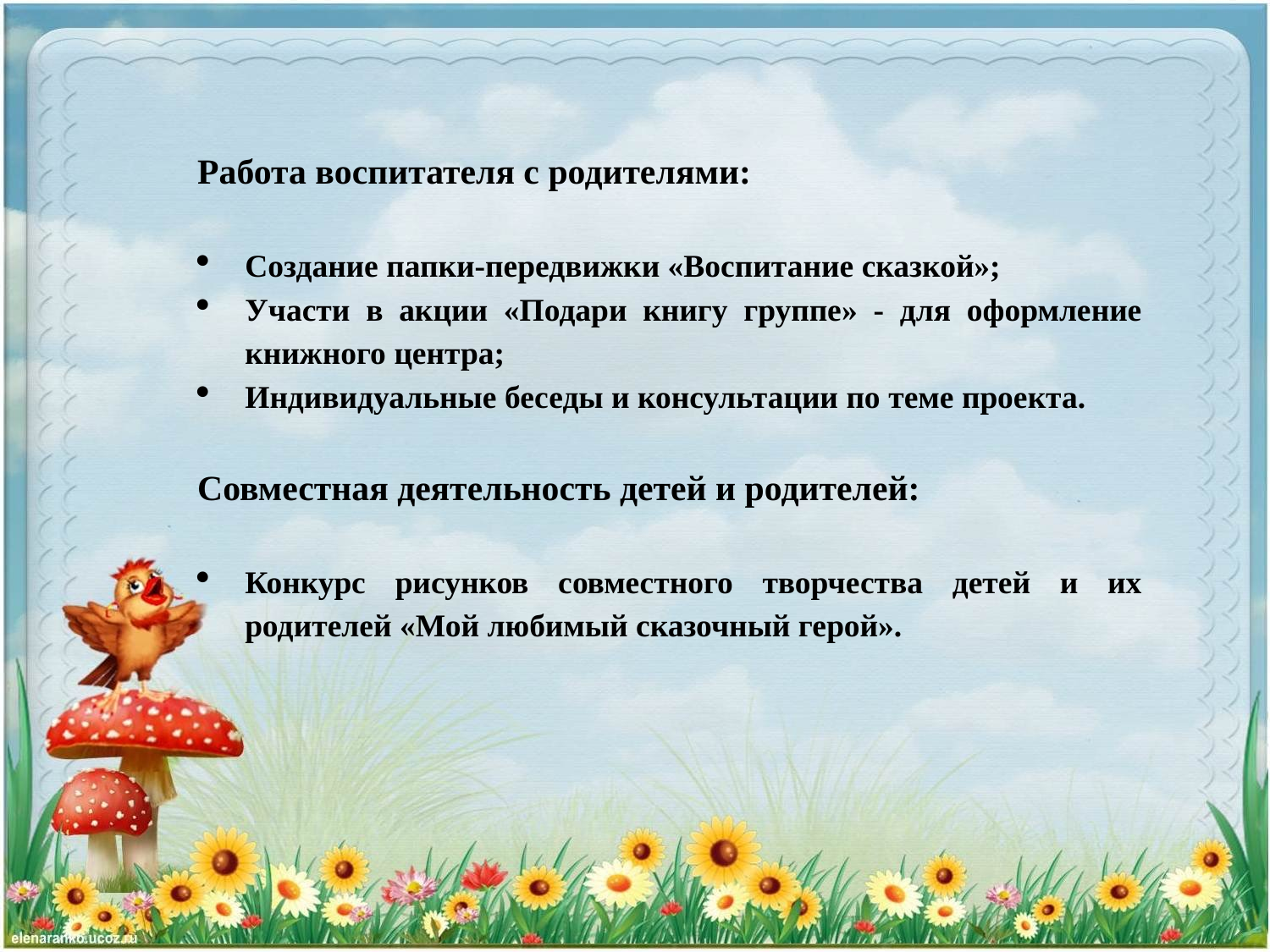

Работа воспитателя с родителями:

Создание папки-передвижки «Воспитание сказкой»;
Участи в акции «Подари книгу группе» - для оформление книжного центра;
Индивидуальные беседы и консультации по теме проекта.

Совместная деятельность детей и родителей:

Конкурс рисунков совместного творчества детей и их родителей «Мой любимый сказочный герой».